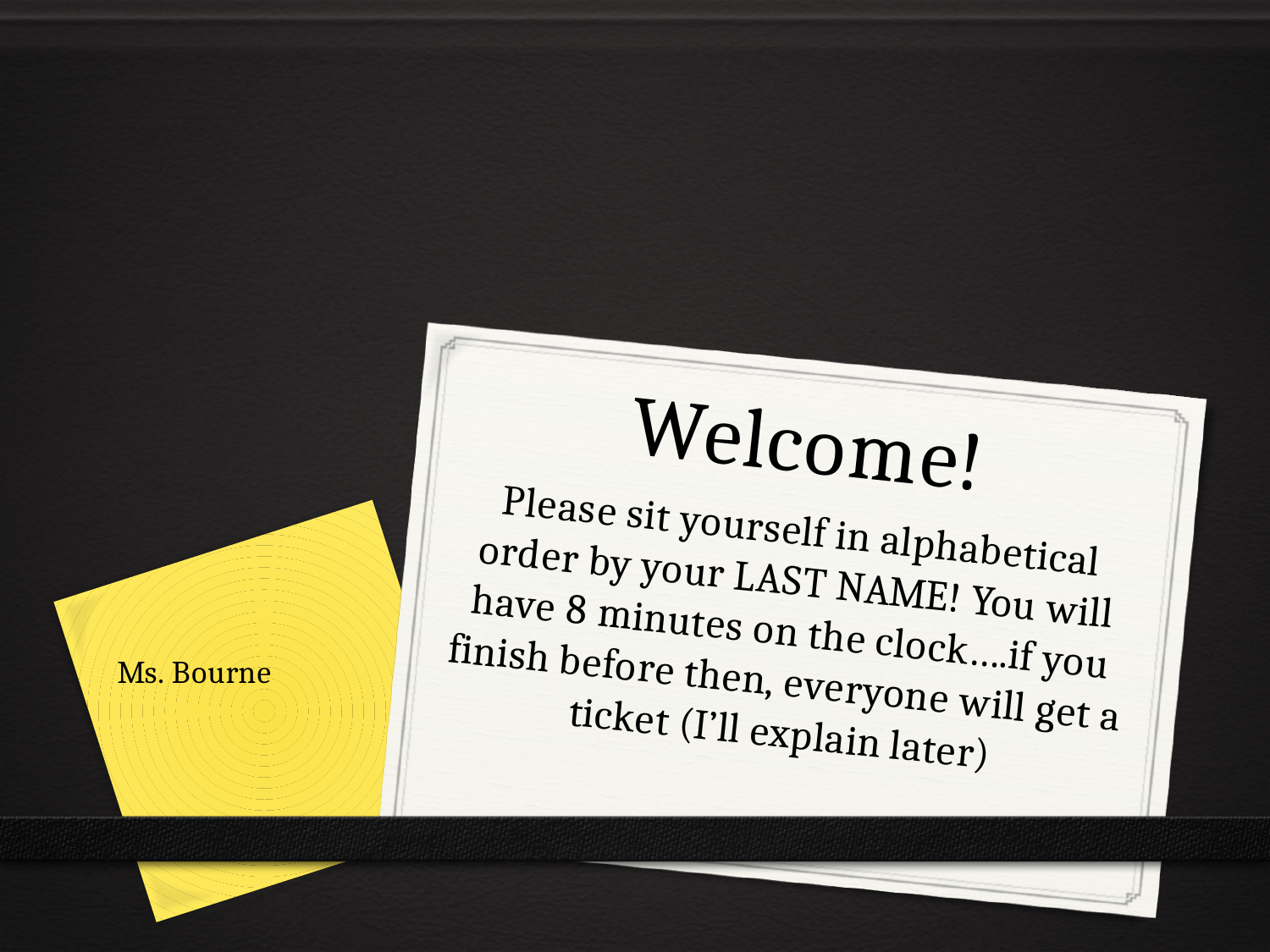

# Welcome!
Please sit yourself in alphabetical order by your LAST NAME! You will have 8 minutes on the clock….if you finish before then, everyone will get a ticket (I’ll explain later)
Ms. Bourne